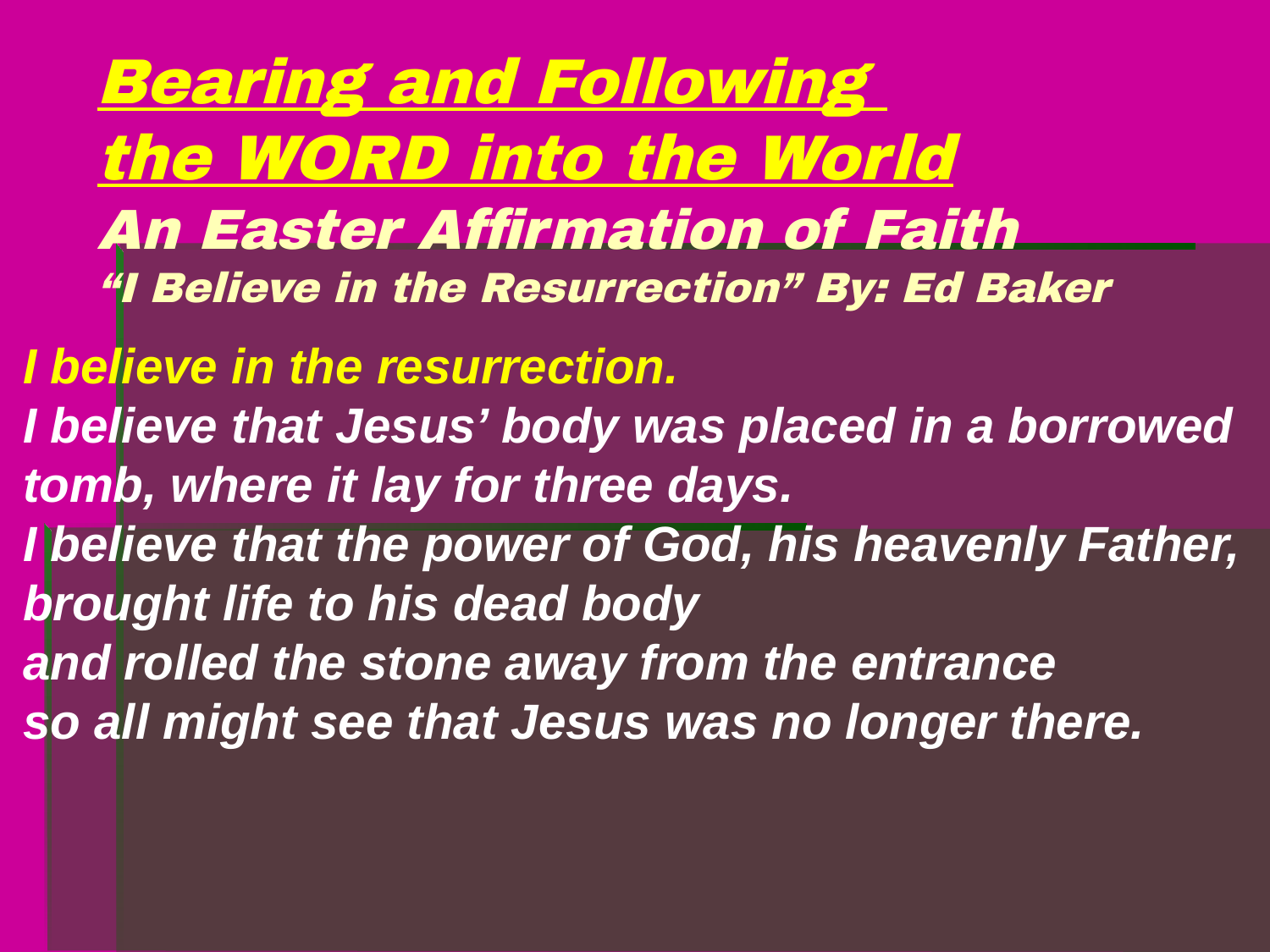

Bearing and Following
the WORD into the World
An Easter Affirmation of Faith
“I Believe in the Resurrection” By: Ed Baker

I believe in the resurrection.
I believe that Jesus’ body was placed in a borrowed tomb, where it lay for three days.
I believe that the power of God, his heavenly Father,
brought life to his dead body
and rolled the stone away from the entrance
so all might see that Jesus was no longer there.